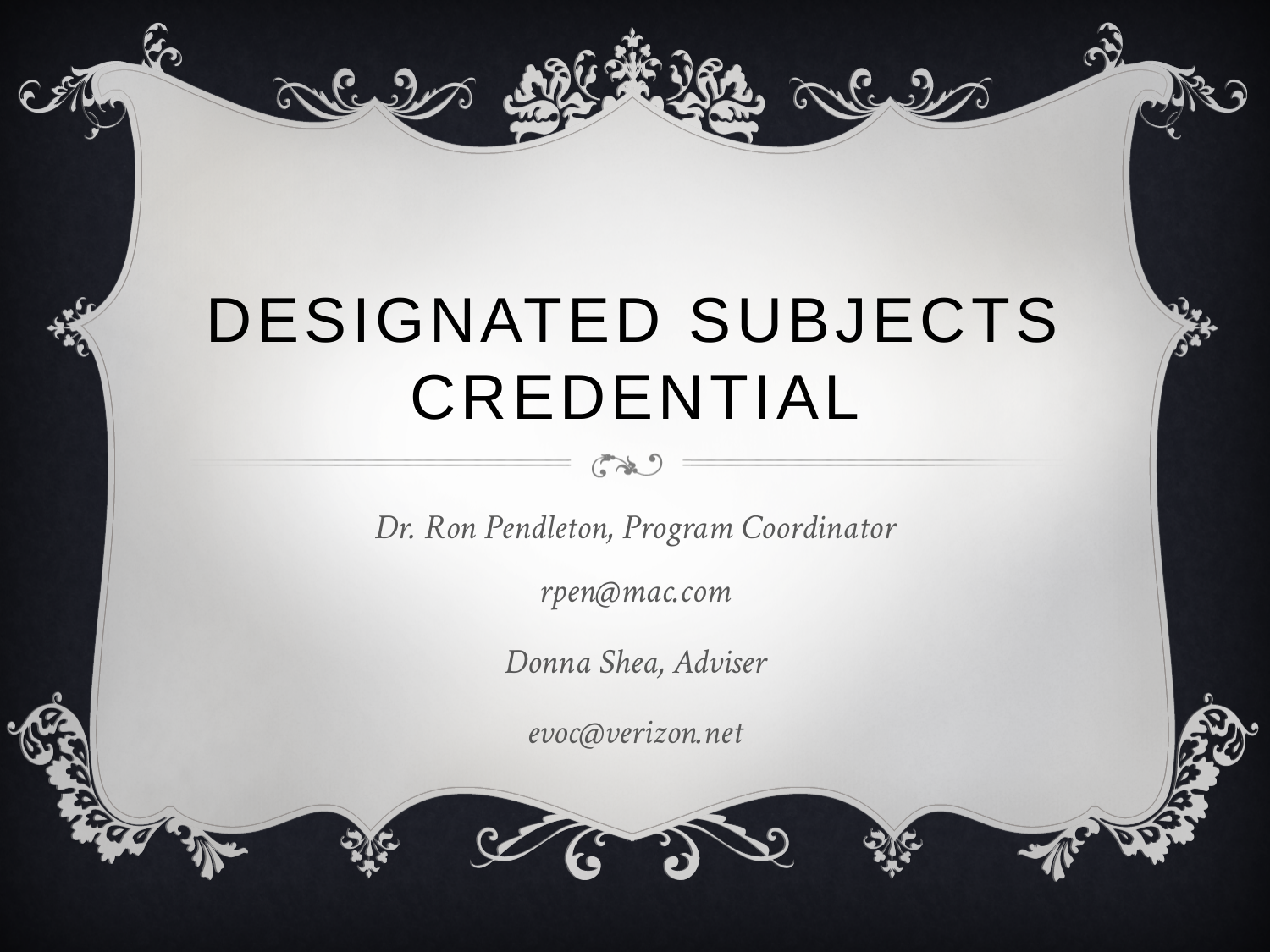

# Designated Subjects Credential
Dr. Ron Pendleton, Program Coordinator
rpen@mac.com
Donna Shea, Adviser
evoc@verizon.net